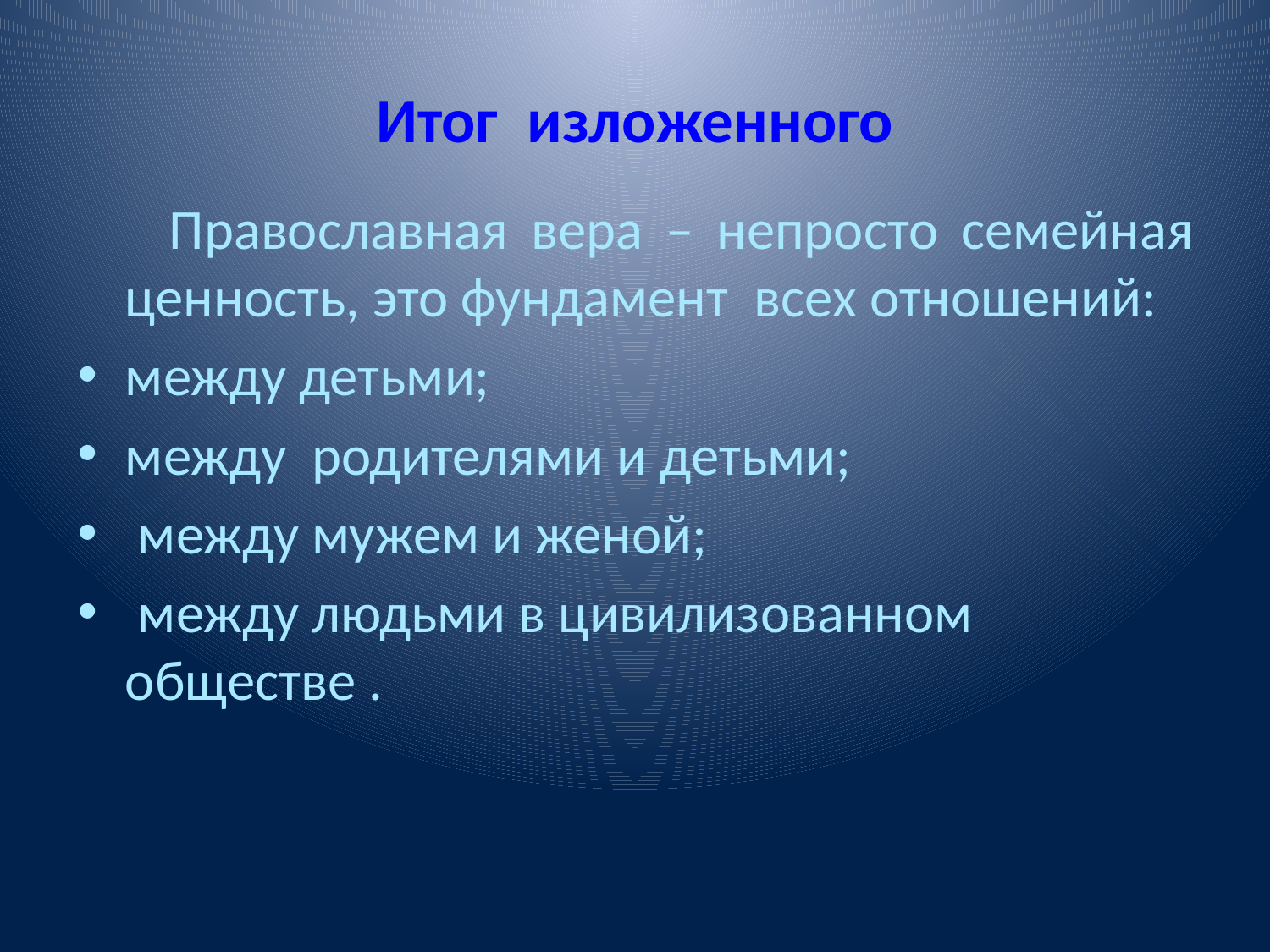

# Итог  изложенного
    Православная вера – непросто семейная ценность, это фундамент  всех отношений:
между детьми;
между  родителями и детьми;
 между мужем и женой;
 между людьми в цивилизованном обществе .